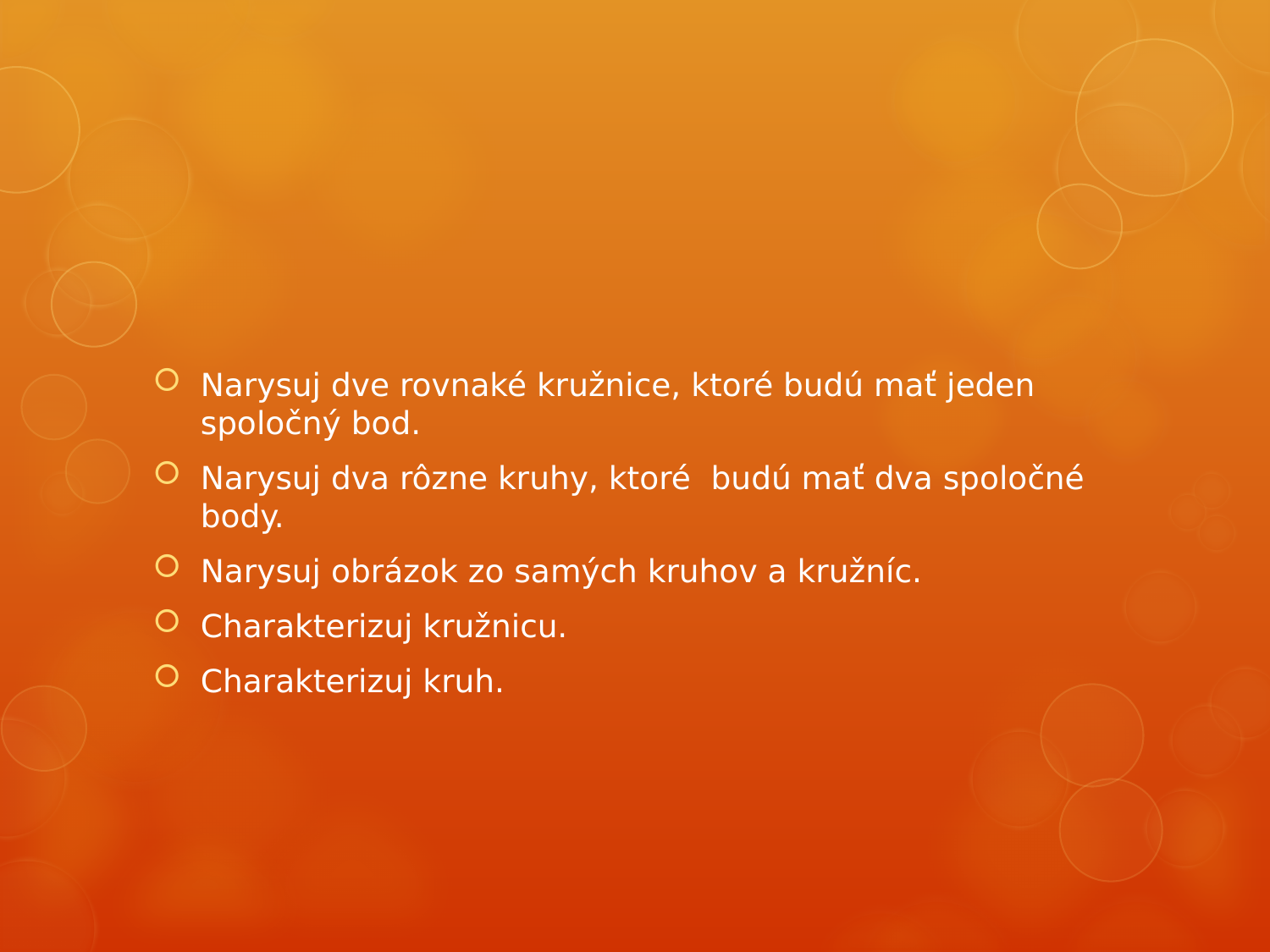

#
Narysuj dve rovnaké kružnice, ktoré budú mať jeden spoločný bod.
Narysuj dva rôzne kruhy, ktoré  budú mať dva spoločné body.
Narysuj obrázok zo samých kruhov a kružníc.
Charakterizuj kružnicu.
Charakterizuj kruh.